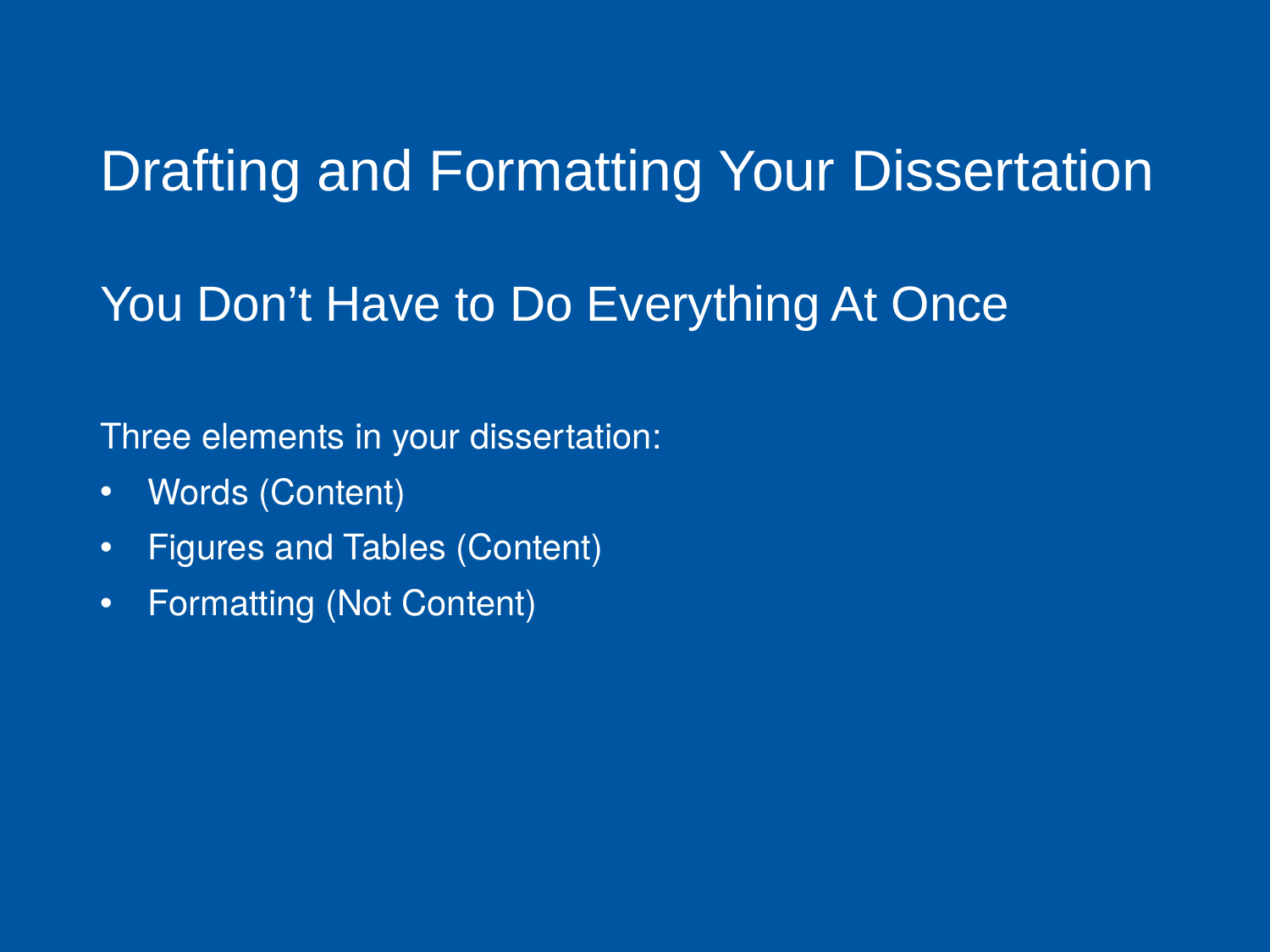

# Drafting and Formatting Your Dissertation
You Don’t Have to Do Everything At Once
Three elements in your dissertation:
Words (Content)
Figures and Tables (Content)
Formatting (Not Content)